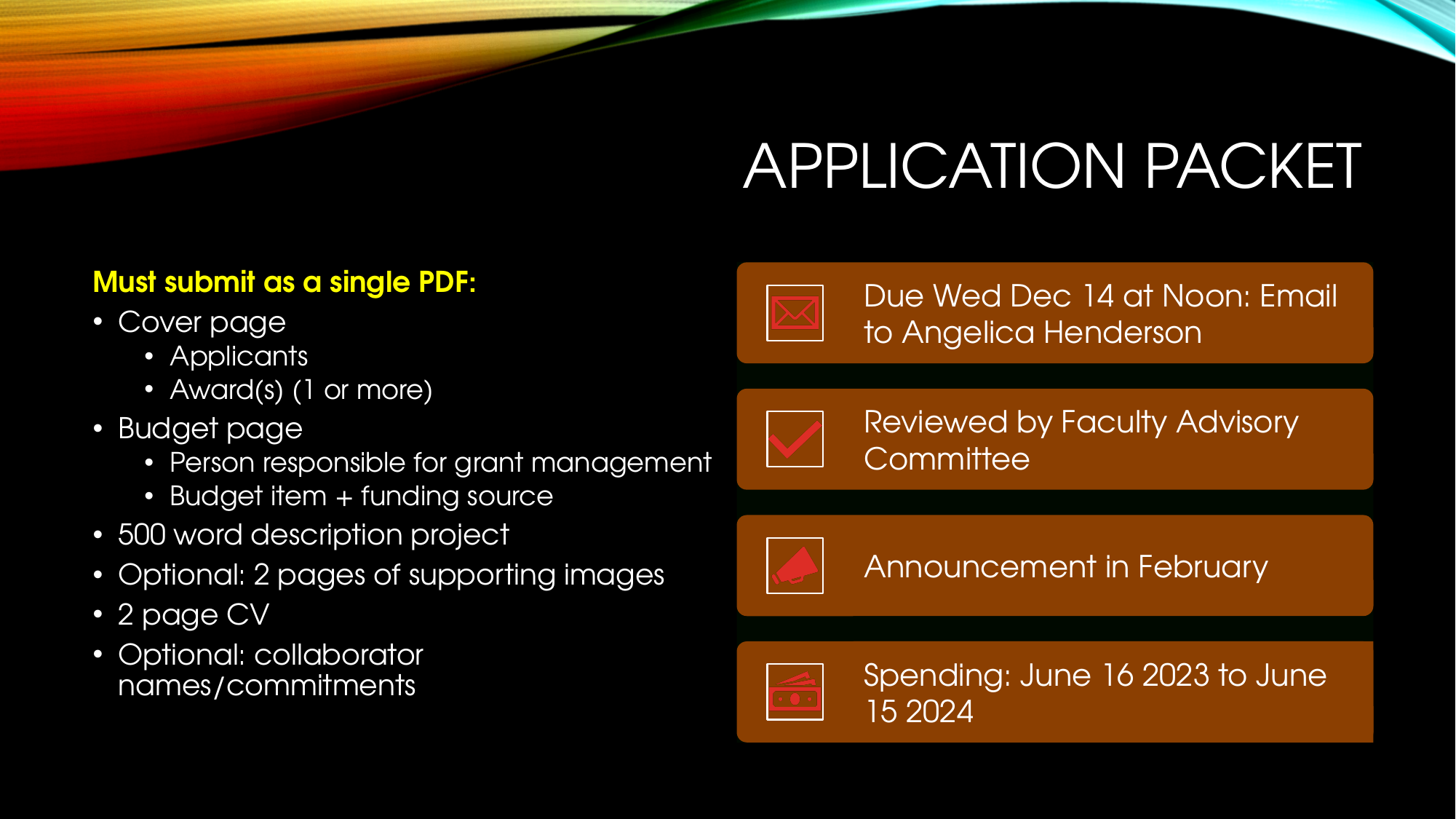

# Application PACKET
Must submit as a single PDF:
Cover page
Applicants
Award(s) (1 or more)
Budget page
Person responsible for grant management
Budget item + funding source
500 word description project
Optional: 2 pages of supporting images
2 page CV
Optional: collaborator names/commitments

Due Wed Dec 14 at Noon: Email to Angelica Henderson
Reviewed by Faculty Advisory Committee
Announcement in February
Spending: June 16 2023 to June 15 2024